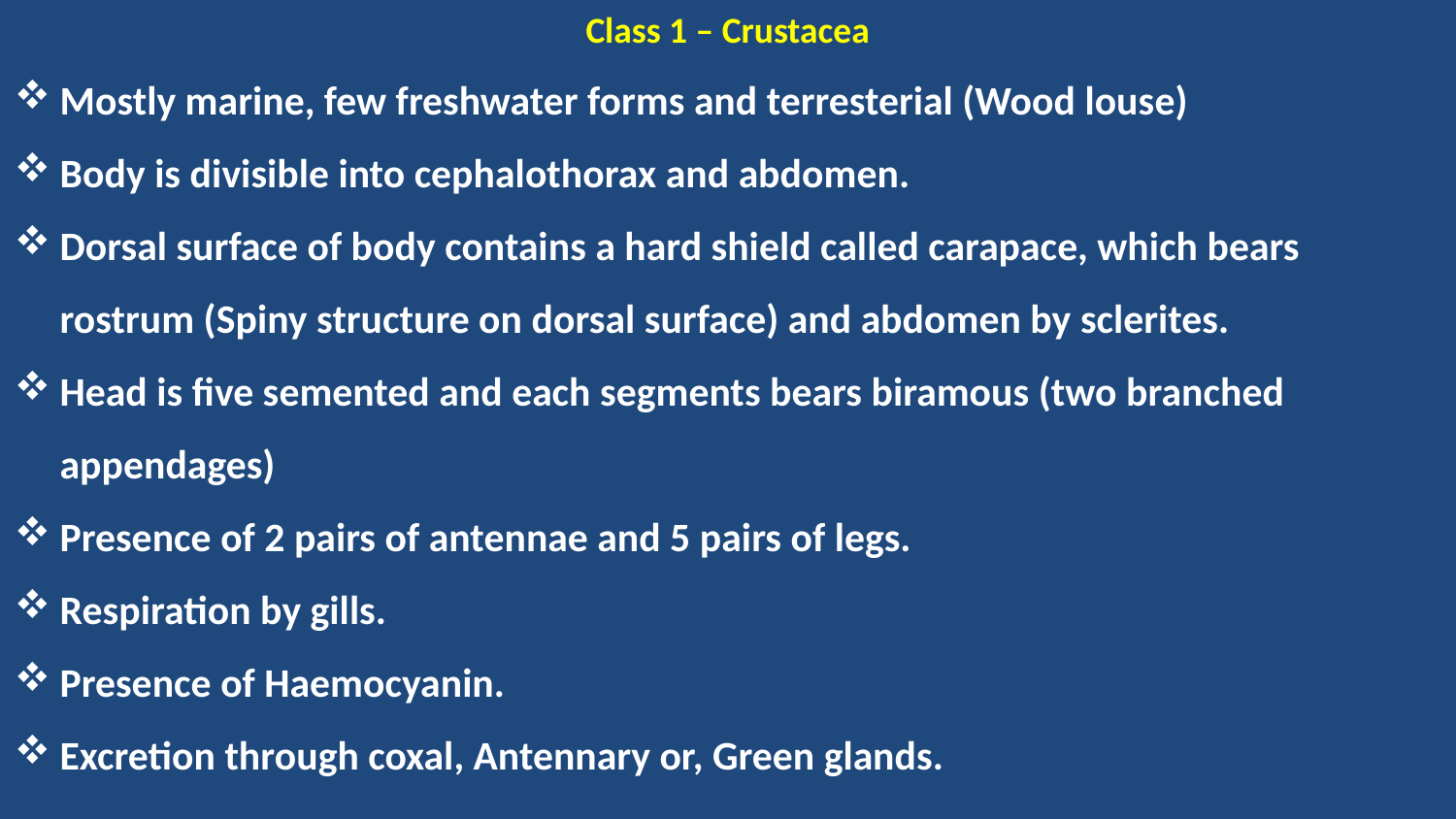

Class 1 – Crustacea
Mostly marine, few freshwater forms and terresterial (Wood louse)
Body is divisible into cephalothorax and abdomen.
Dorsal surface of body contains a hard shield called carapace, which bears rostrum (Spiny structure on dorsal surface) and abdomen by sclerites.
Head is five semented and each segments bears biramous (two branched appendages)
Presence of 2 pairs of antennae and 5 pairs of legs.
Respiration by gills.
Presence of Haemocyanin.
Excretion through coxal, Antennary or, Green glands.